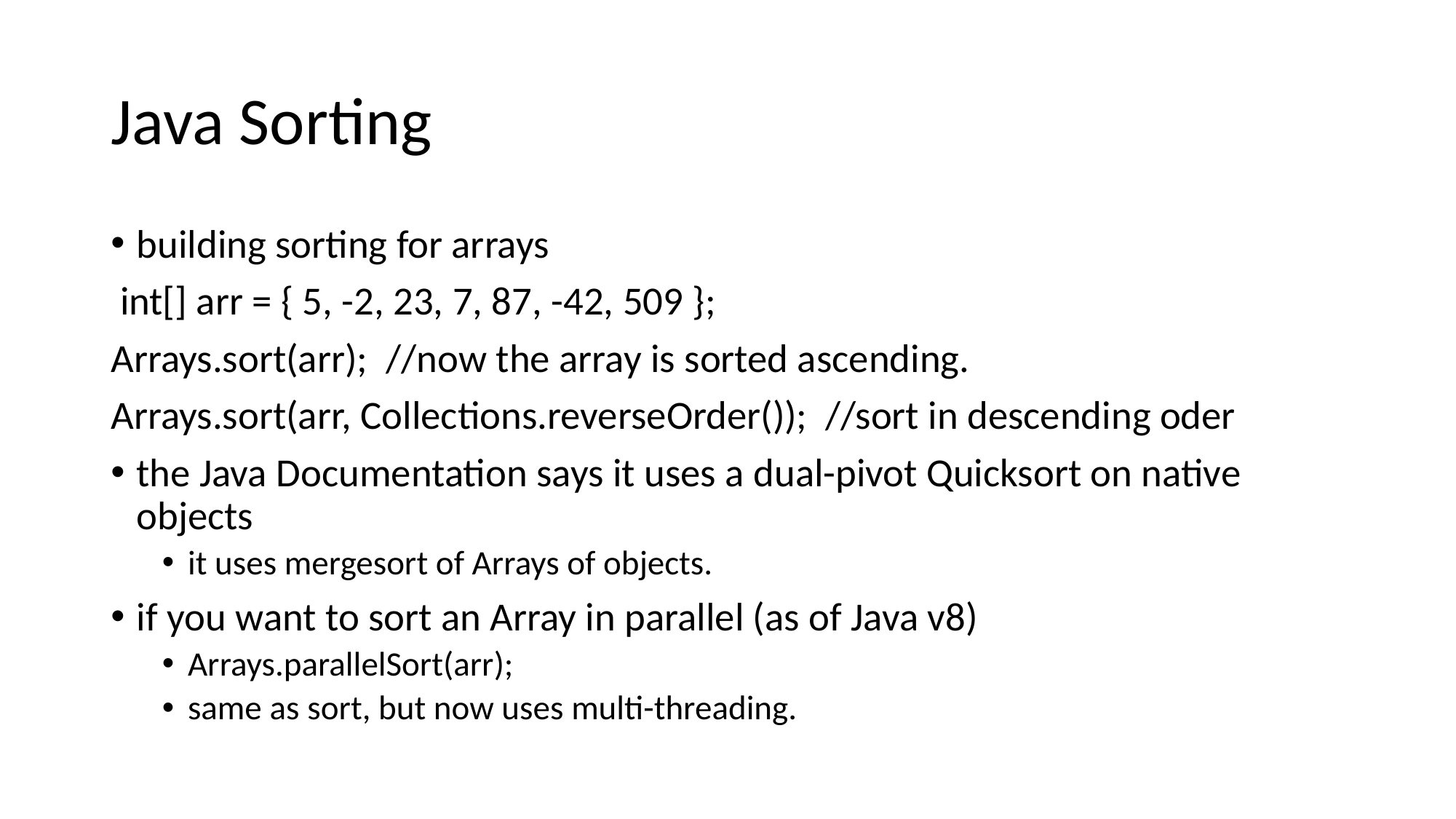

# Java Sorting
building sorting for arrays
 int[] arr = { 5, -2, 23, 7, 87, -42, 509 };
Arrays.sort(arr);  //now the array is sorted ascending.
Arrays.sort(arr, Collections.reverseOrder());  //sort in descending oder
the Java Documentation says it uses a dual-pivot Quicksort on native objects
it uses mergesort of Arrays of objects.
if you want to sort an Array in parallel (as of Java v8)
Arrays.parallelSort(arr);
same as sort, but now uses multi-threading.